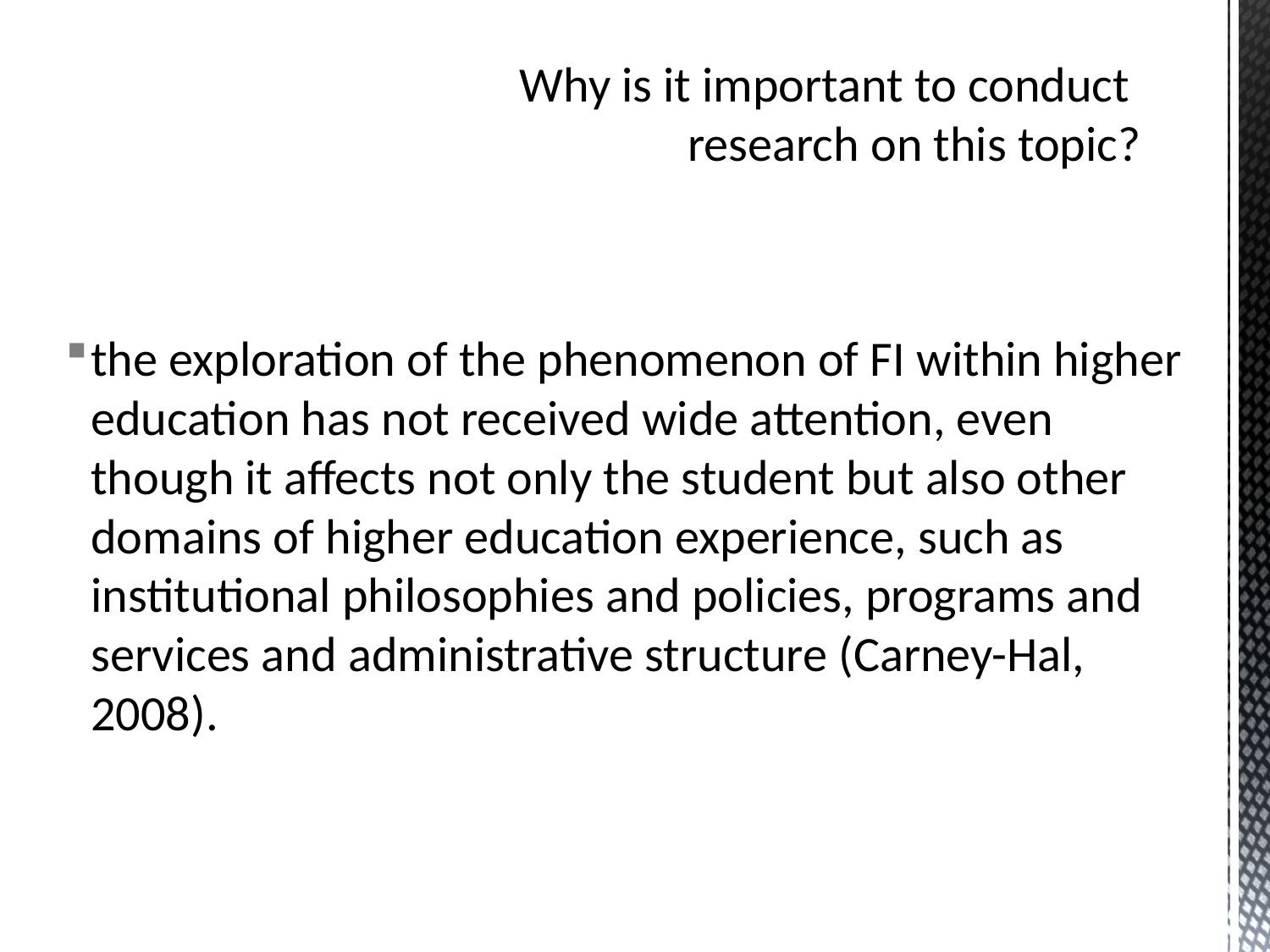

# Why is it important to conduct research on this topic?
the exploration of the phenomenon of FI within higher education has not received wide attention, even though it affects not only the student but also other domains of higher education experience, such as institutional philosophies and policies, programs and services and administrative structure (Carney-Hal, 2008).